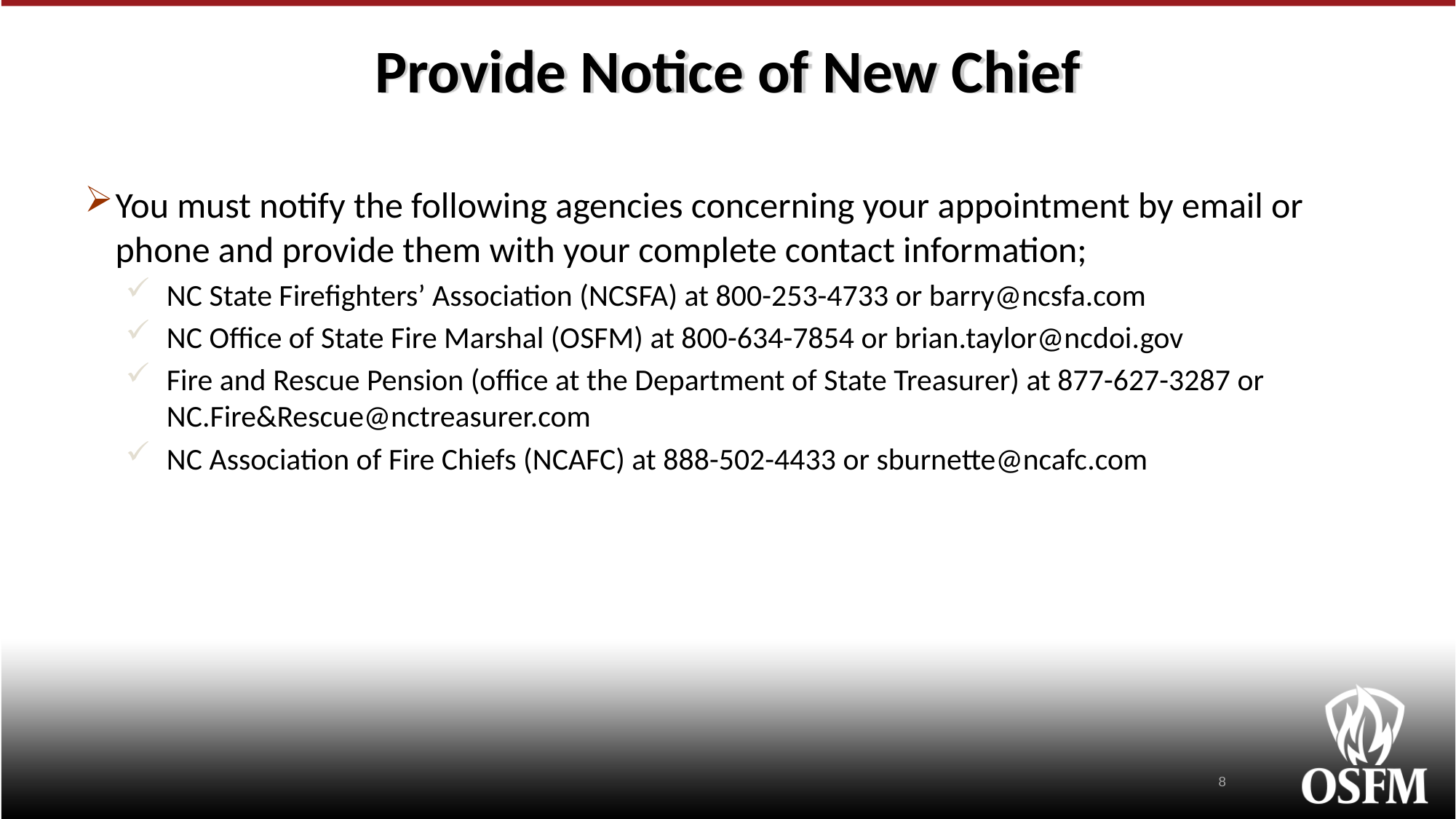

# Provide Notice of New Chief
You must notify the following agencies concerning your appointment by email or phone and provide them with your complete contact information;
NC State Firefighters’ Association (NCSFA) at 800-253-4733 or barry@ncsfa.com
NC Office of State Fire Marshal (OSFM) at 800-634-7854 or brian.taylor@ncdoi.gov
Fire and Rescue Pension (office at the Department of State Treasurer) at 877-627-3287 or NC.Fire&Rescue@nctreasurer.com
NC Association of Fire Chiefs (NCAFC) at 888-502-4433 or sburnette@ncafc.com

8